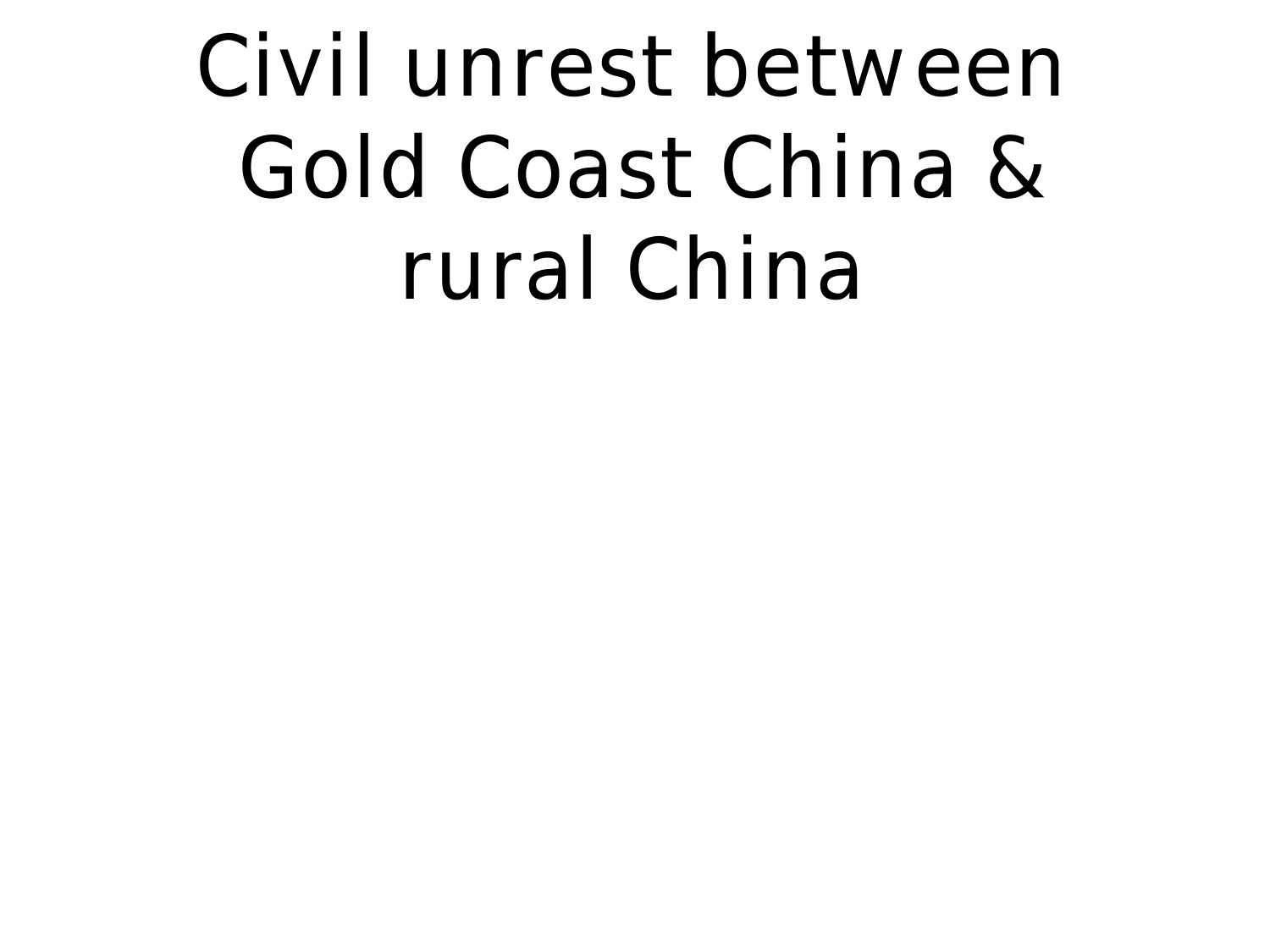

# Civil unrest between Gold Coast China & rural China